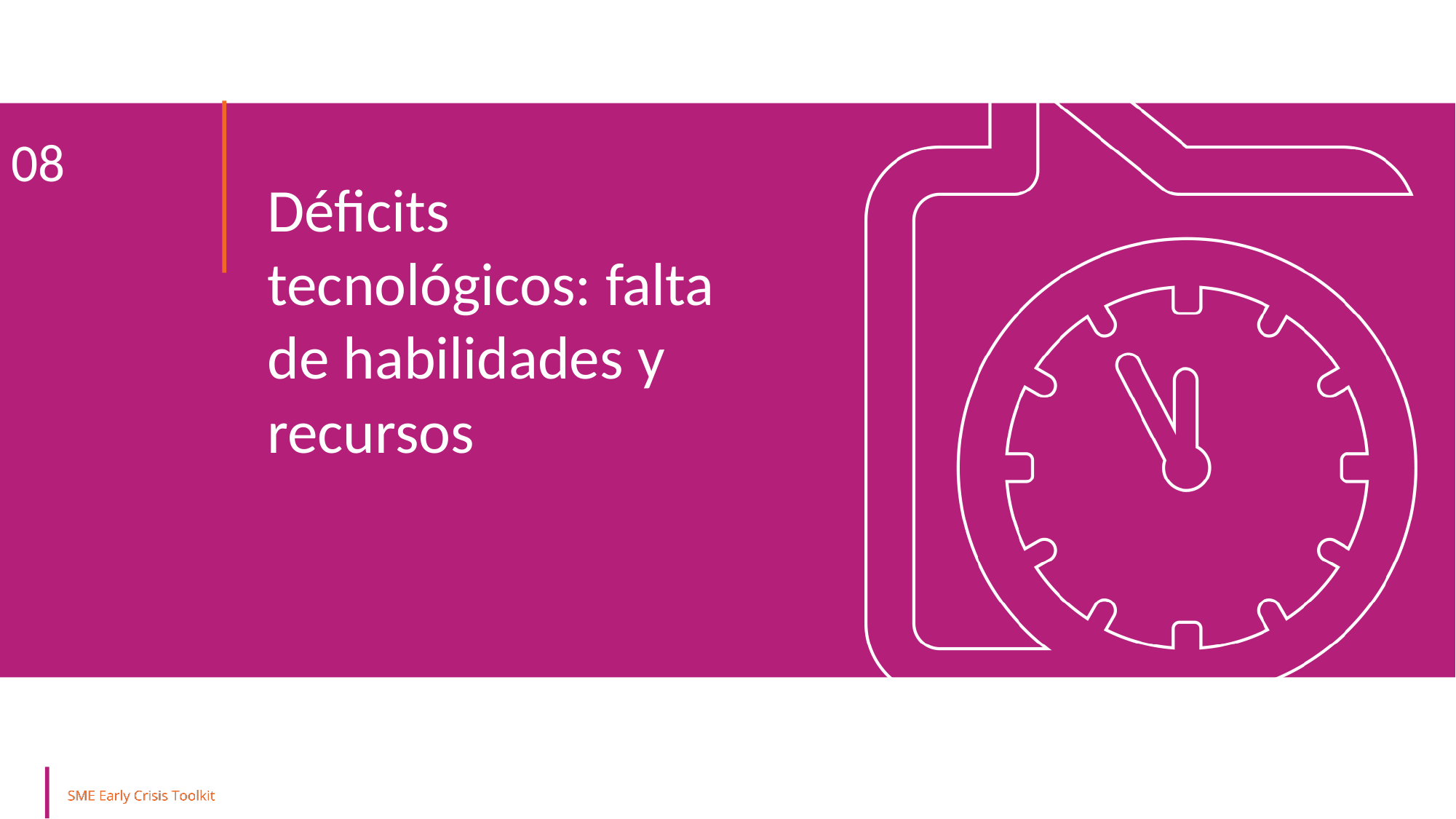

08
Déficits tecnológicos: falta de habilidades y recursos